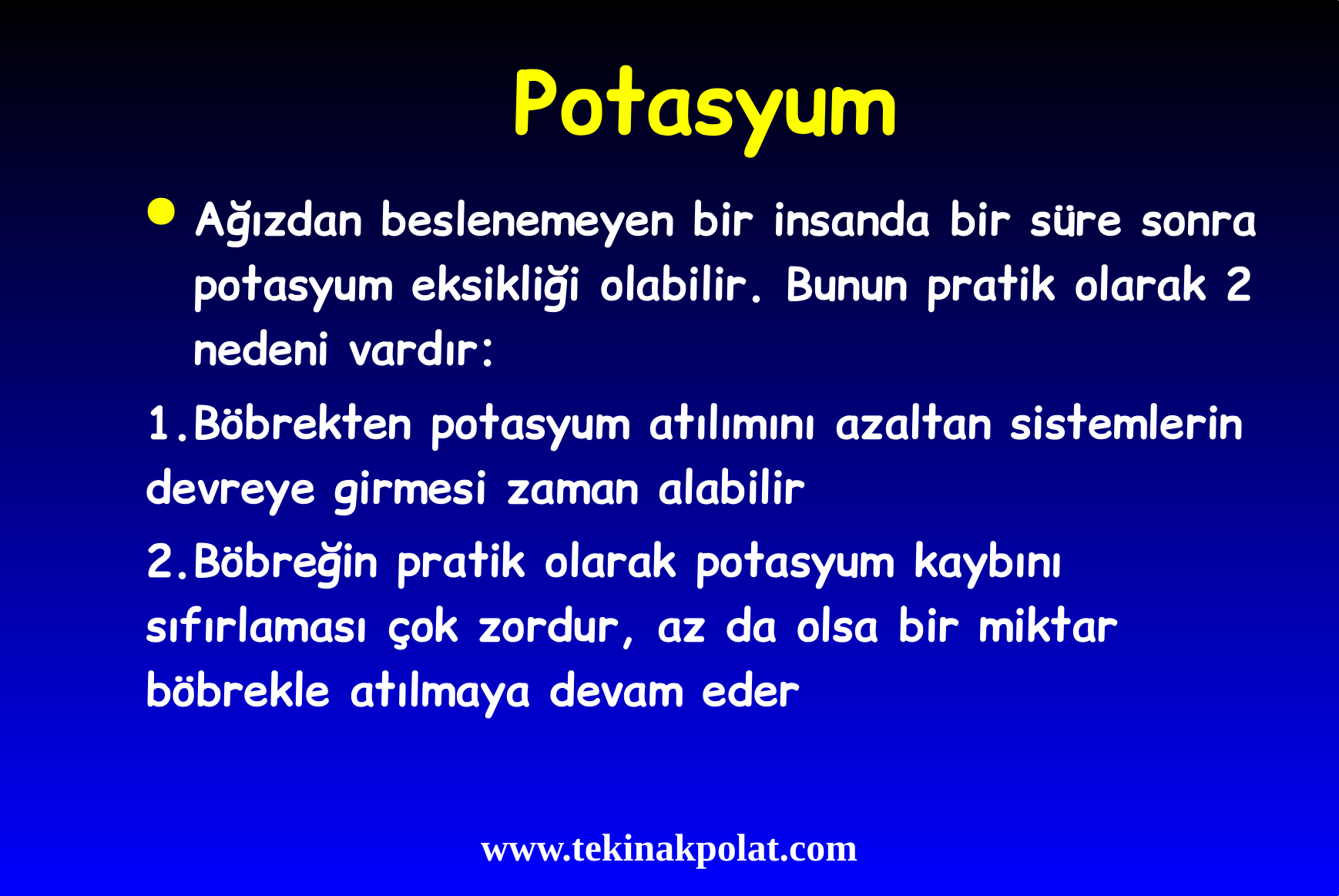

# Potasyum
Ağızdan beslenemeyen bir insanda bir süre sonra potasyum eksikliği olabilir. Bunun pratik olarak 2 nedeni vardır:
1.Böbrekten potasyum atılımını azaltan sistemlerin devreye girmesi zaman alabilir
2.Böbreğin pratik olarak potasyum kaybını sıfırlaması çok zordur, az da olsa bir miktar böbrekle atılmaya devam eder

www.tekinakpolat.com